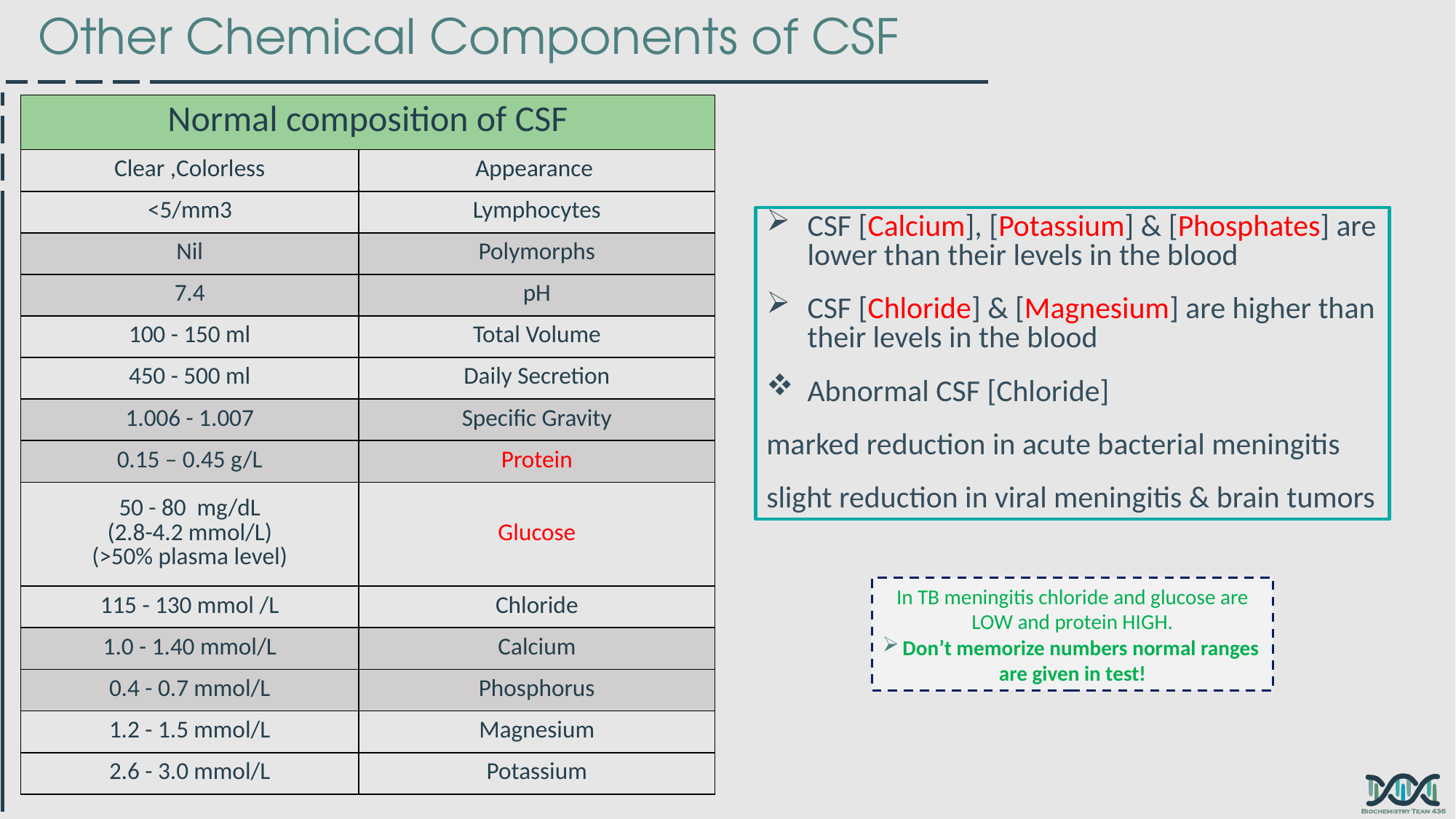

Other Chemical Components of CSF
| Normal composition of CSF |  |
| --- | --- |
| Clear ,Colorless | Appearance |
| <5/mm3 | Lymphocytes |
| Nil | Polymorphs |
| 7.4 | pH |
| 100 - 150 ml | Total Volume |
| 450 - 500 ml | Daily Secretion |
| 1.006 - 1.007 | Specific Gravity |
| 0.15 – 0.45 g/L | Protein |
| 50 - 80 mg/dL (2.8-4.2 mmol/L) (>50% plasma level) | Glucose |
| 115 - 130 mmol /L | Chloride |
| 1.0 - 1.40 mmol/L | Calcium |
| 0.4 - 0.7 mmol/L | Phosphorus |
| 1.2 - 1.5 mmol/L | Magnesium |
| 2.6 - 3.0 mmol/L | Potassium |
CSF [Calcium], [Potassium] & [Phosphates] are lower than their levels in the blood
CSF [Chloride] & [Magnesium] are higher than their levels in the blood
Abnormal CSF [Chloride]
marked reduction in acute bacterial meningitis
slight reduction in viral meningitis & brain tumors
In TB meningitis chloride and glucose are LOW and protein HIGH.
Don’t memorize numbers normal ranges are given in test!